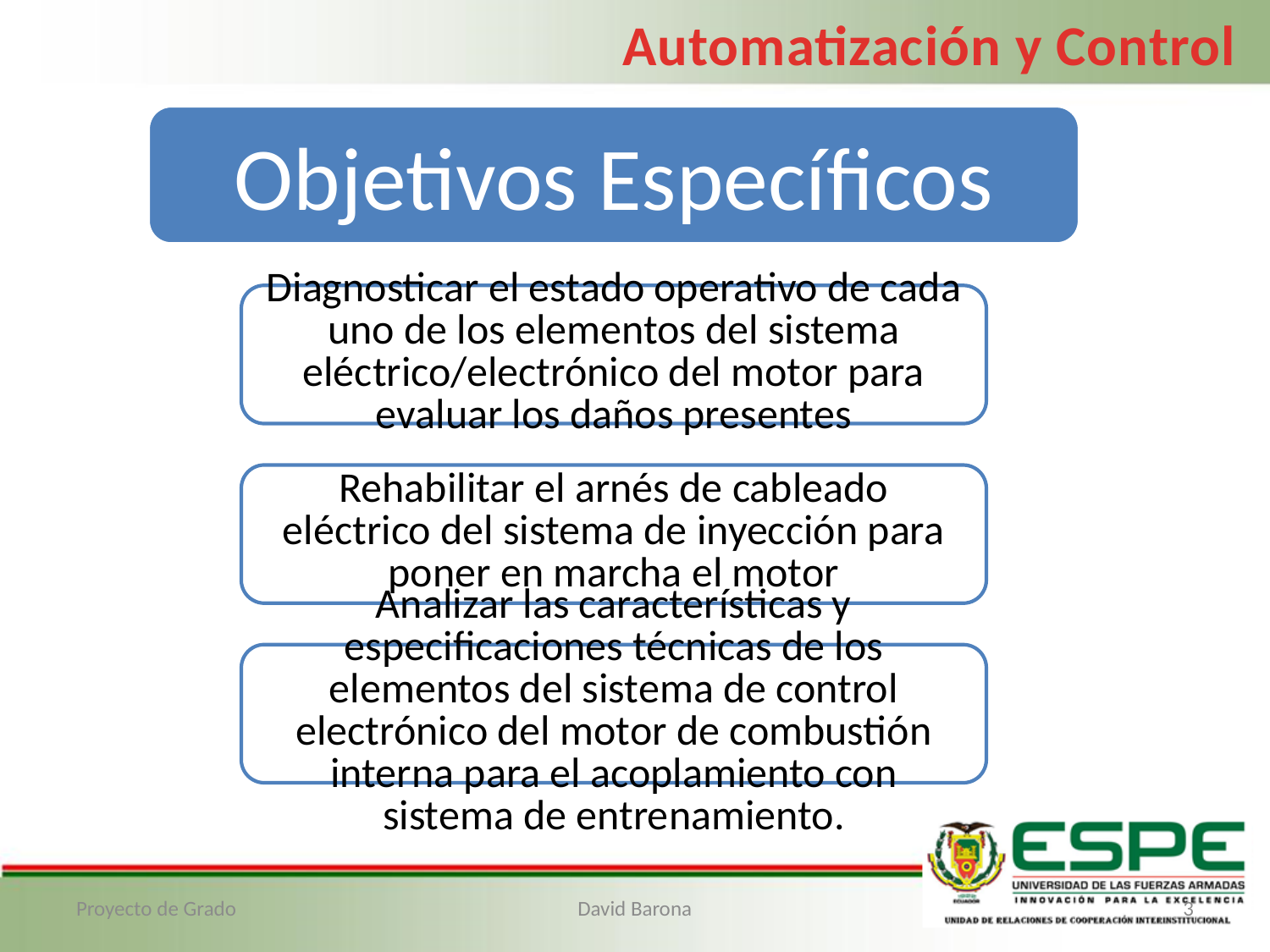

Automatización y Control
Objetivos Específicos
Diagnosticar el estado operativo de cada uno de los elementos del sistema eléctrico/electrónico del motor para evaluar los daños presentes
Analizar las características y especificaciones técnicas de los elementos del sistema de control electrónico del motor de combustión interna para el acoplamiento con sistema de entrenamiento.
Rehabilitar el arnés de cableado eléctrico del sistema de inyección para poner en marcha el motor
Proyecto de Grado
David Barona
3